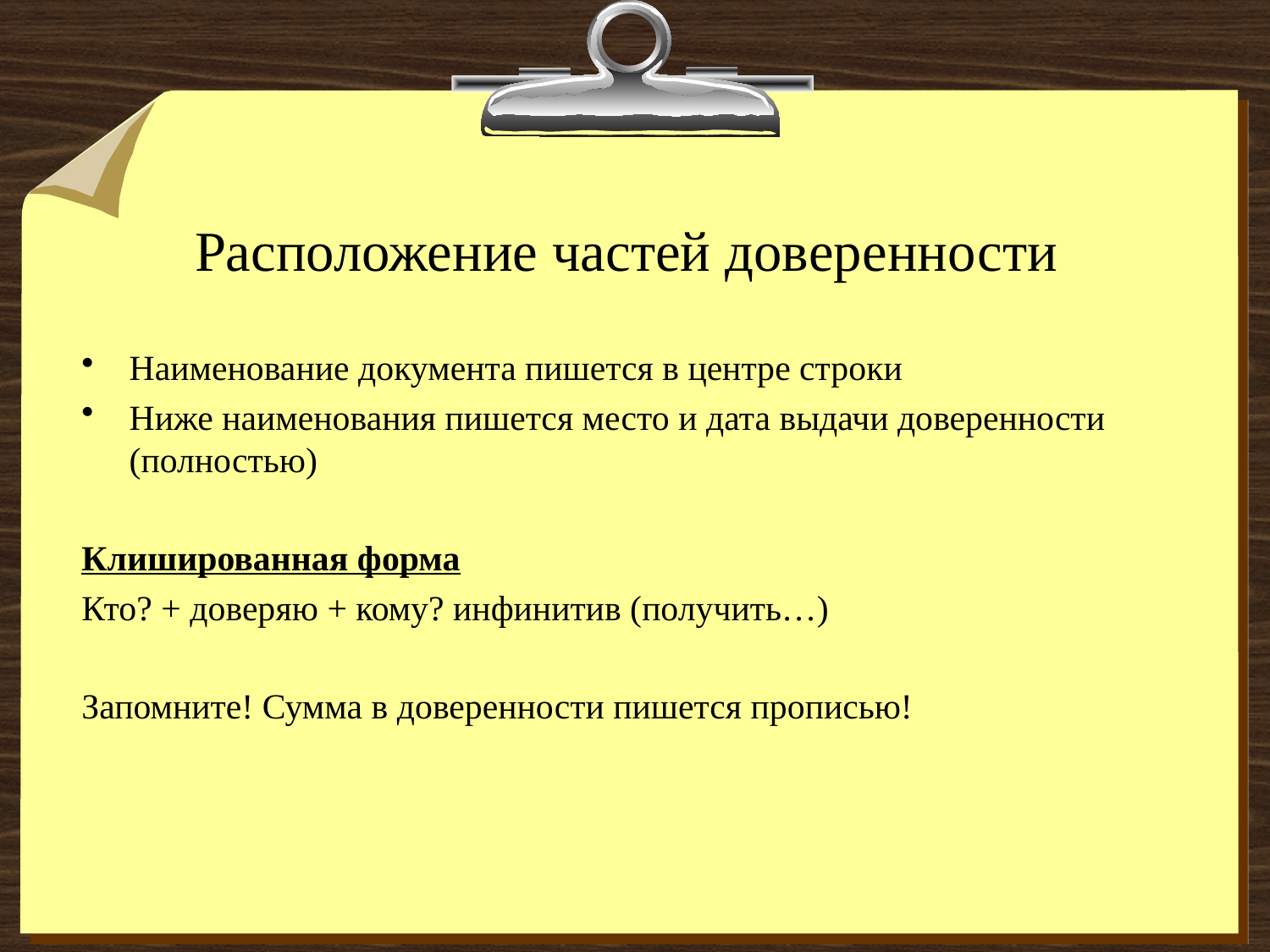

# Расположение частей доверенности
Наименование документа пишется в центре строки
Ниже наименования пишется место и дата выдачи доверенности (полностью)

Клишированная форма
Кто? + доверяю + кому? инфинитив (получить…)

Запомните! Сумма в доверенности пишется прописью!